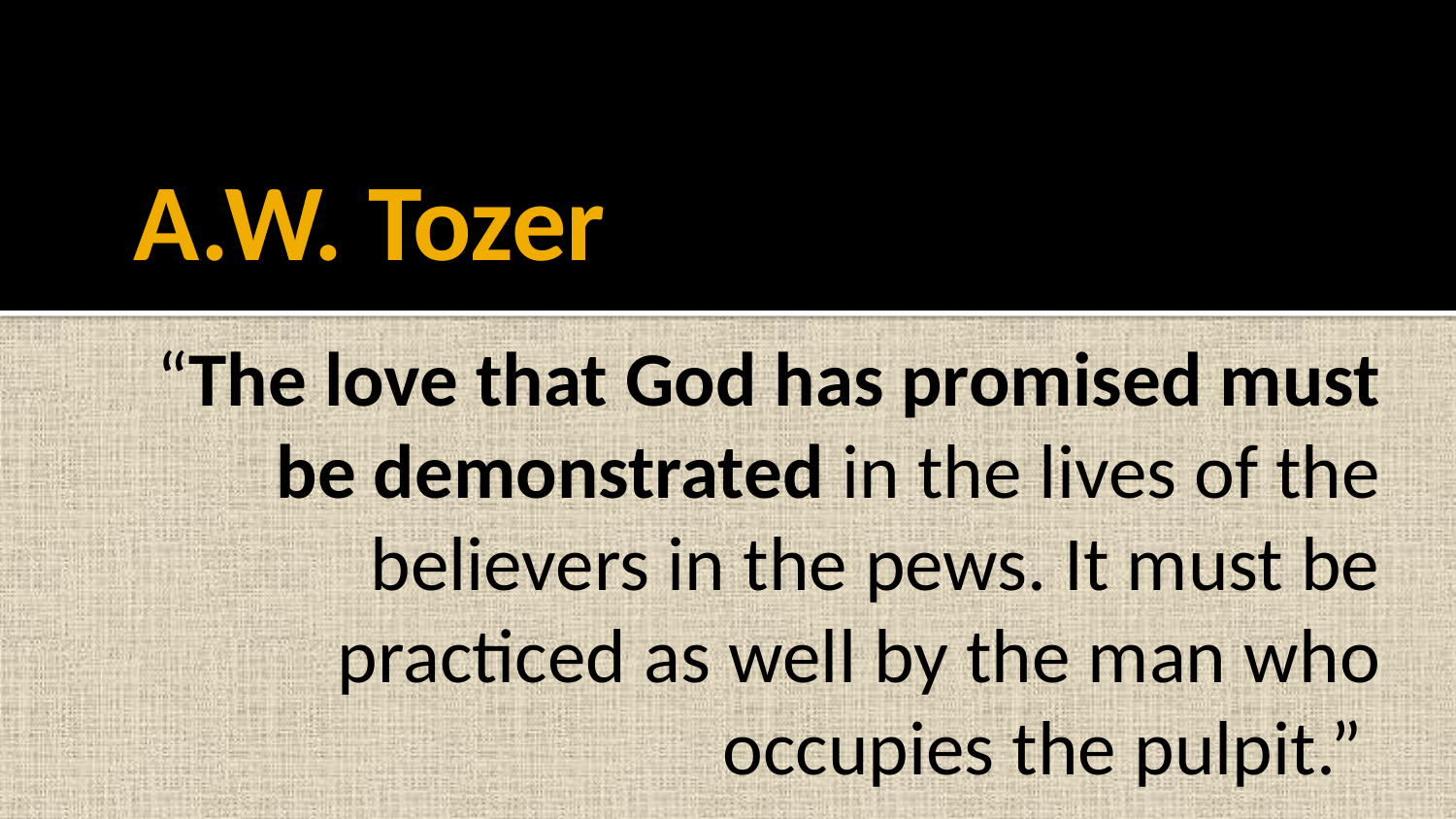

# A.W. Tozer
“The love that God has promised must be demonstrated in the lives of the believers in the pews. It must be practiced as well by the man who occupies the pulpit.”